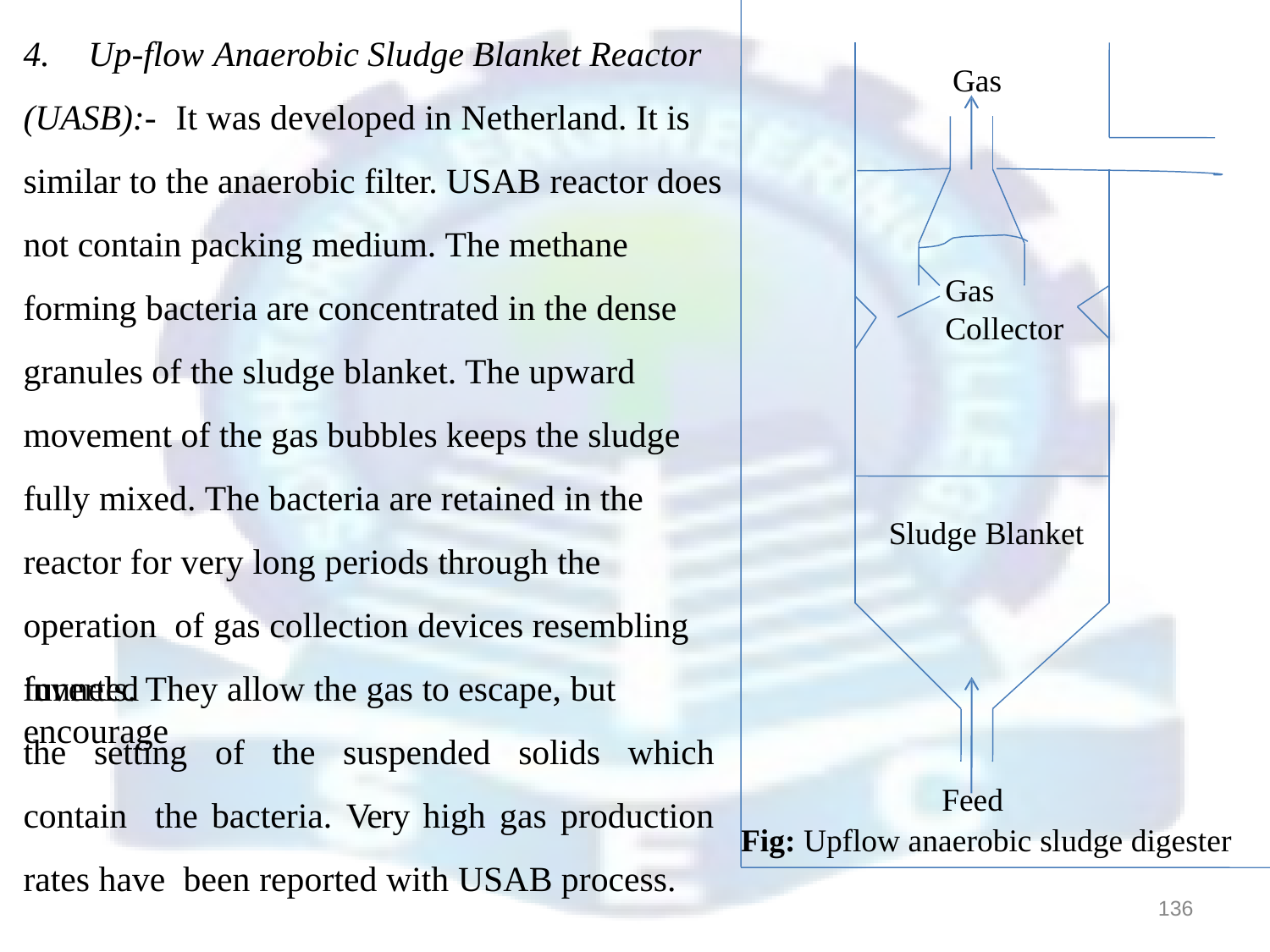

4.	Up-flow Anaerobic Sludge Blanket Reactor  (UASB):-	It was developed in Netherland. It is  similar to the anaerobic filter. USAB reactor does  not contain packing medium. The methane  forming bacteria are concentrated in the dense  granules of the sludge blanket. The upward  movement of the gas bubbles keeps the sludge  fully mixed. The bacteria are retained in the  reactor for very long periods through the operation  of gas collection devices resembling inverted

Gas

Gas

Collector

Sludge Blanket

funnels. They allow the gas to escape, but encourage

the setting of the suspended solids which contain  the bacteria. Very high gas production rates have  been reported with USAB process.

Feed
Fig: Upflow anaerobic sludge digester
136